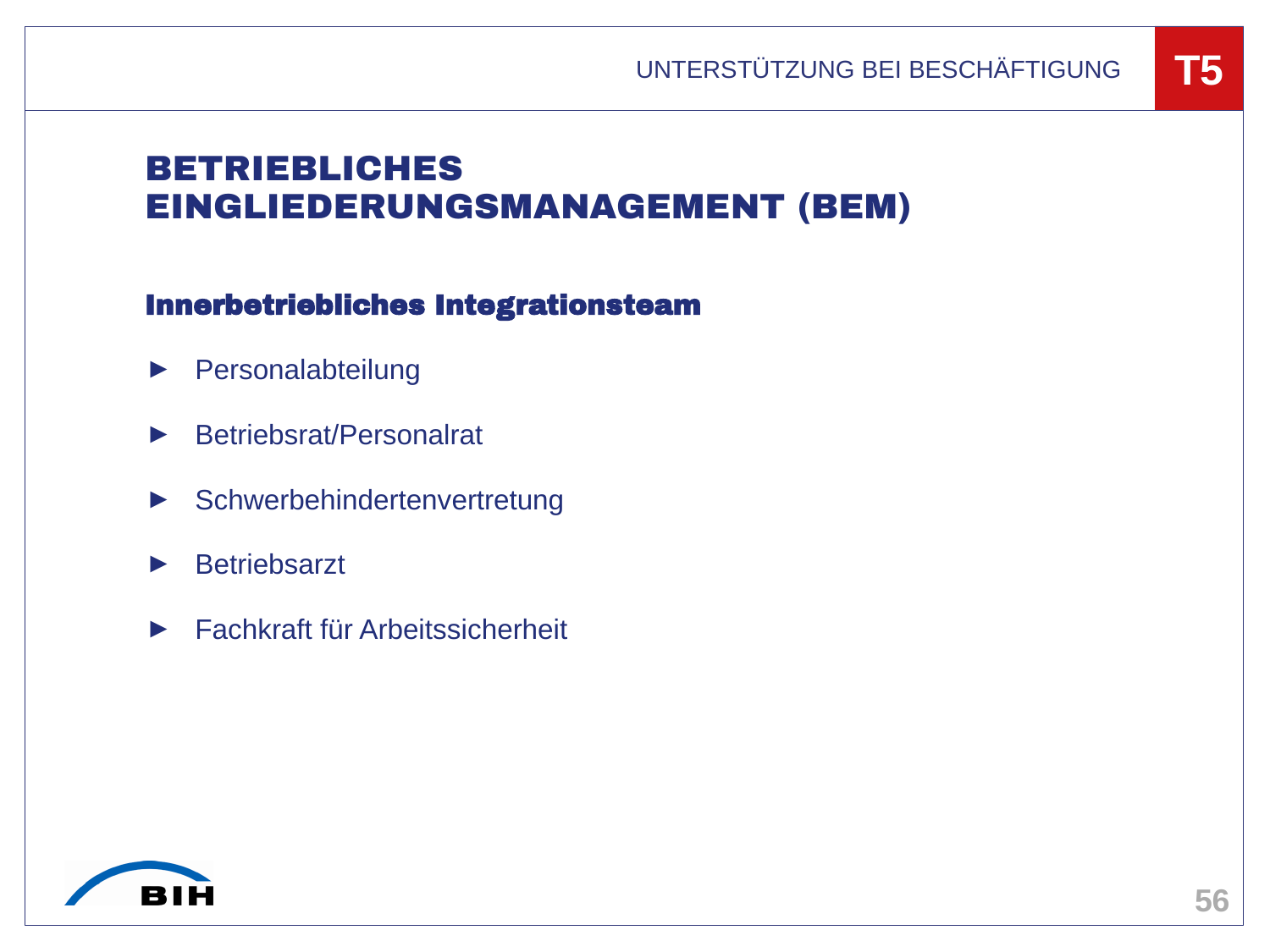

UNTERSTÜTZUNG BEI BESCHÄFTIGUNG
T5
# BETRIEBLICHES EINGLIEDERUNGSMANAGEMENT (BEM)
Innerbetriebliches Integrationsteam
Personalabteilung
Betriebsrat/Personalrat
Schwerbehindertenvertretung
Betriebsarzt
Fachkraft für Arbeitssicherheit

56